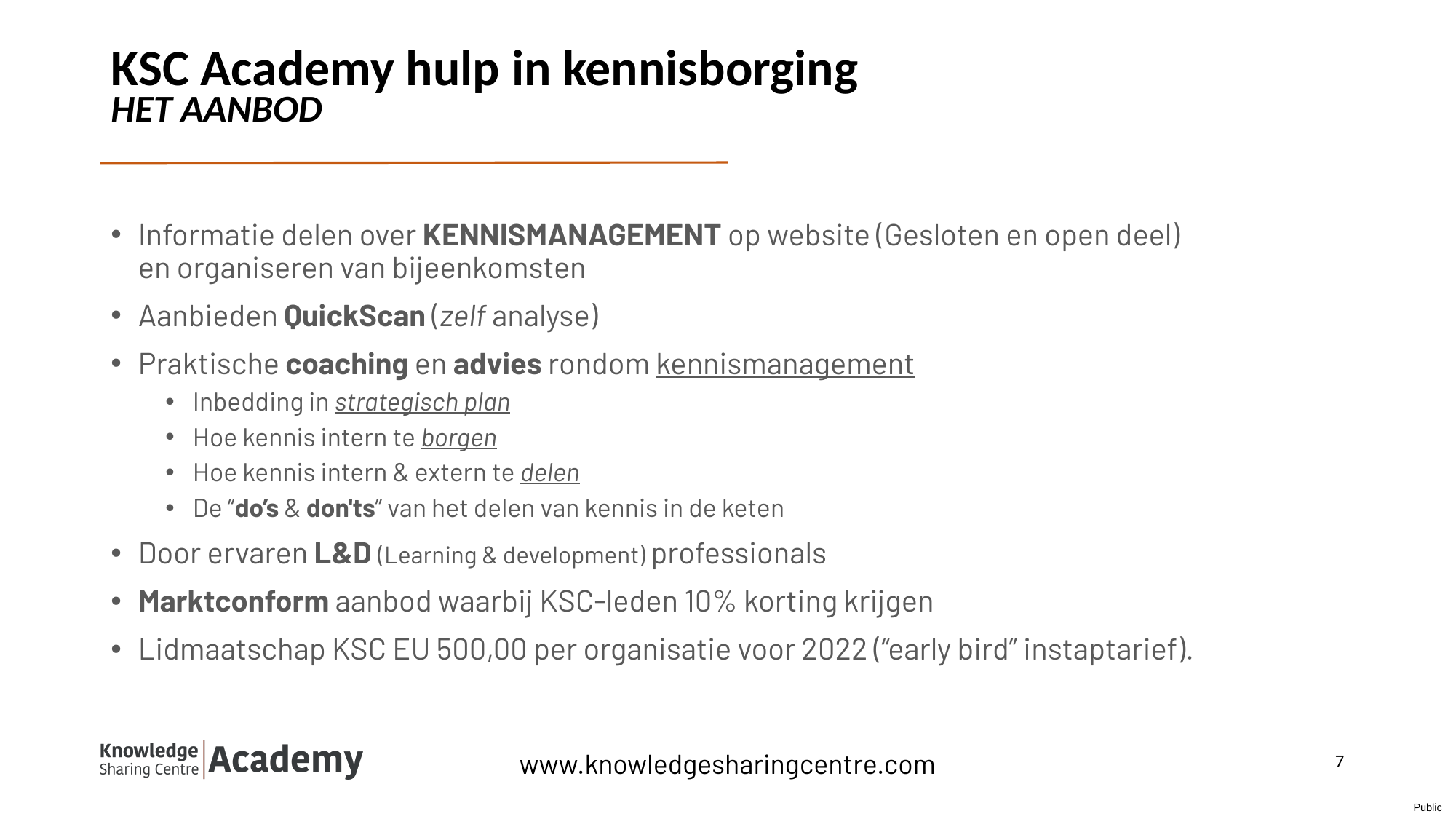

# KSC Academy hulp in kennisborging HET AANBOD

Informatie delen over kennismanagement op website (Gesloten en open deel)
en organiseren van bijeenkomsten
Aanbieden QuickScan (zelf analyse)
Praktische coaching en advies rondom kennismanagement
Inbedding in strategisch plan
Hoe kennis intern te borgen
Hoe kennis intern & extern te delen
De “do’s & don'ts” van het delen van kennis in de keten
Door ervaren L&D (Learning & development) professionals
Marktconform aanbod waarbij KSC-leden 10% korting krijgen
Lidmaatschap KSC EU 500,00 per organisatie voor 2022 (“early bird” instaptarief).
7